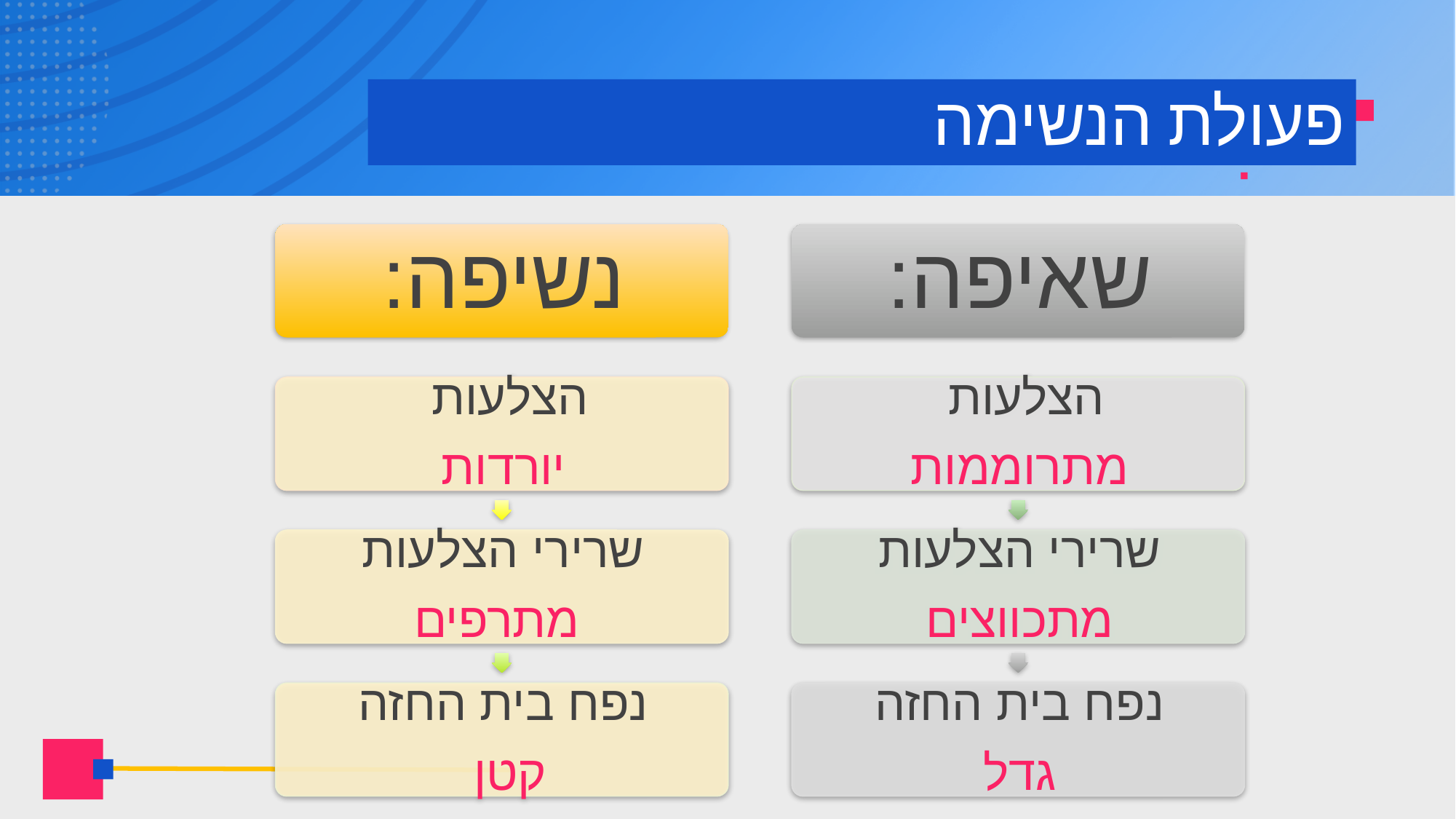

# פעולת הנשימה
נשיפה:
הצלעות
יורדות
שרירי הצלעות
 מתרפים
נפח בית החזה
קטן
שאיפה:
הצלעות
מתרוממות
שרירי הצלעות
מתכווצים
נפח בית החזה
גדל